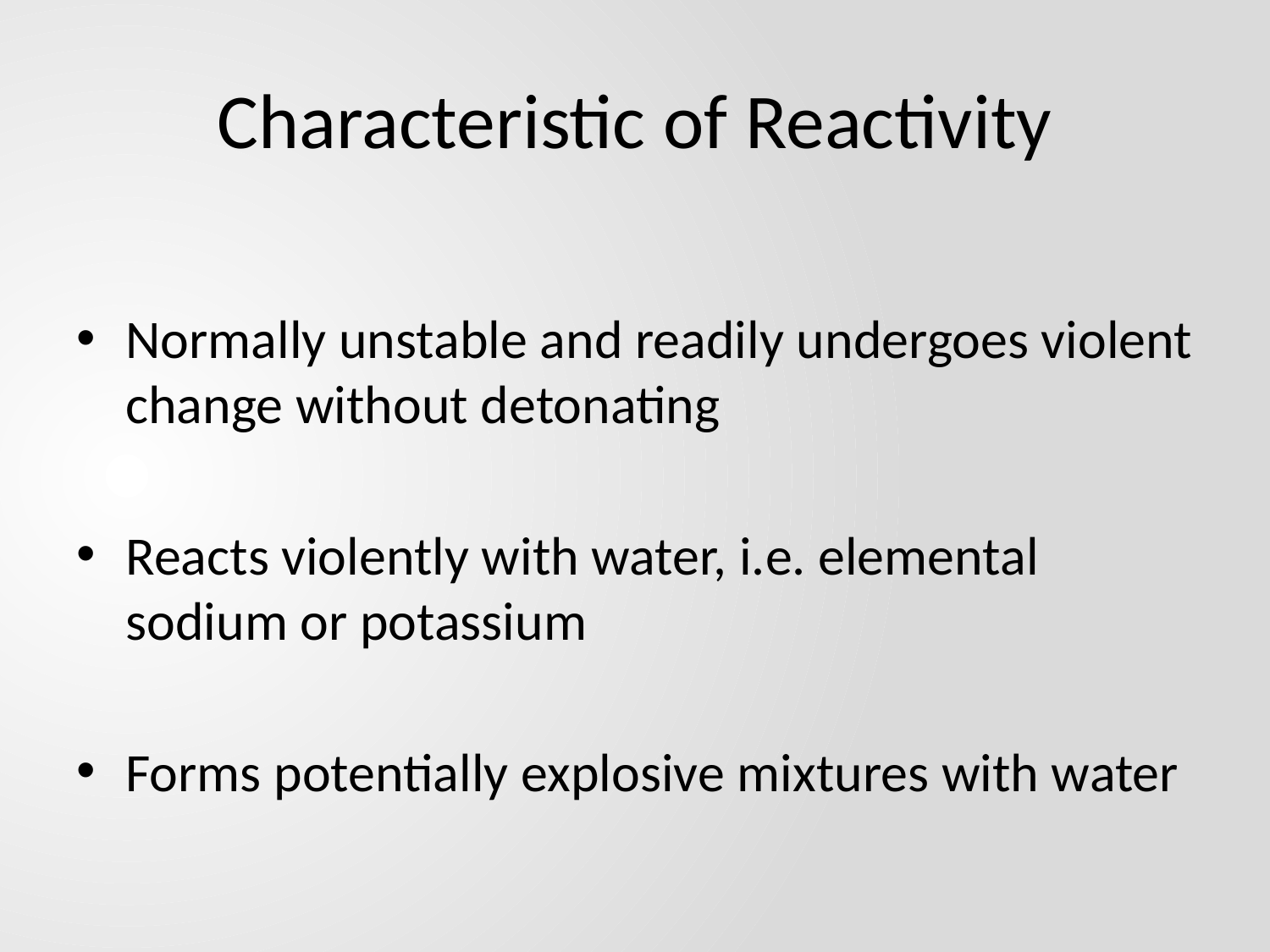

# Characteristic of Reactivity

Normally unstable and readily undergoes violent change without detonating

Reacts violently with water, i.e. elemental sodium or potassium

Forms potentially explosive mixtures with water